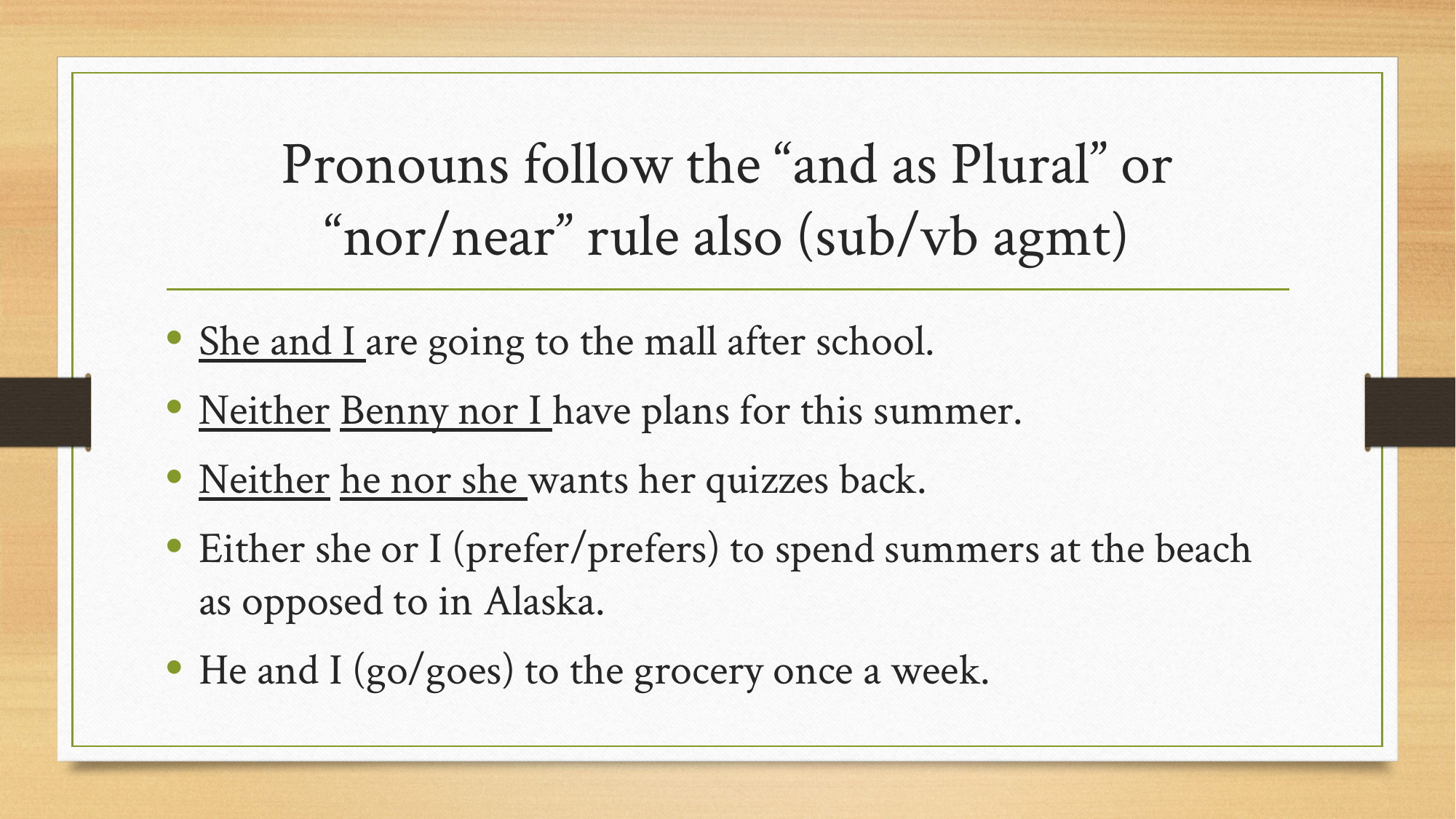

# Pronouns follow the “and as Plural” or “nor/near” rule also (sub/vb agmt)
She and I are going to the mall after school.
Neither Benny nor I have plans for this summer.
Neither he nor she wants her quizzes back.
Either she or I (prefer/prefers) to spend summers at the beach as opposed to in Alaska.
He and I (go/goes) to the grocery once a week.